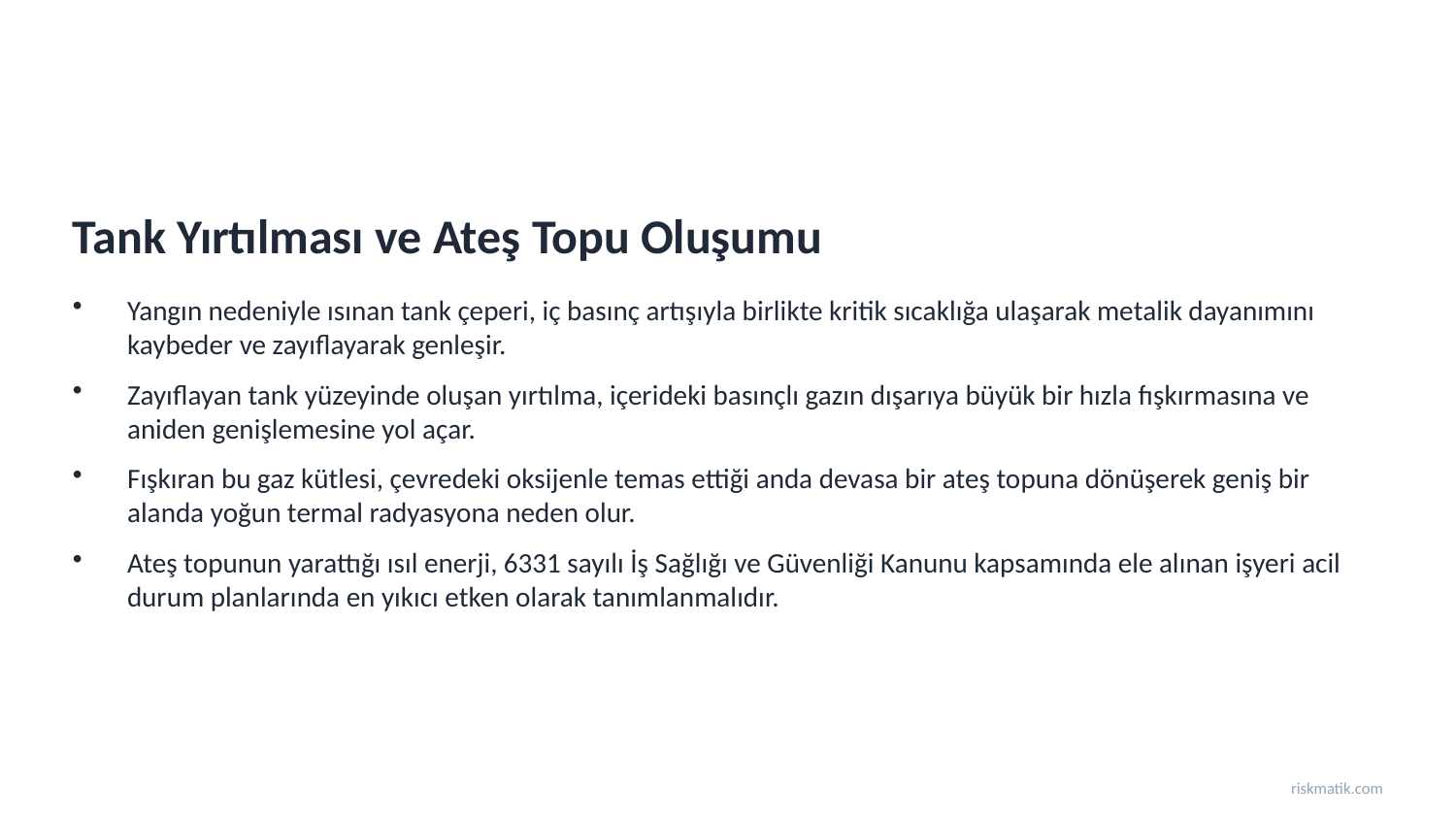

Tank Yırtılması ve Ateş Topu Oluşumu
Yangın nedeniyle ısınan tank çeperi, iç basınç artışıyla birlikte kritik sıcaklığa ulaşarak metalik dayanımını kaybeder ve zayıflayarak genleşir.
Zayıflayan tank yüzeyinde oluşan yırtılma, içerideki basınçlı gazın dışarıya büyük bir hızla fışkırmasına ve aniden genişlemesine yol açar.
Fışkıran bu gaz kütlesi, çevredeki oksijenle temas ettiği anda devasa bir ateş topuna dönüşerek geniş bir alanda yoğun termal radyasyona neden olur.
Ateş topunun yarattığı ısıl enerji, 6331 sayılı İş Sağlığı ve Güvenliği Kanunu kapsamında ele alınan işyeri acil durum planlarında en yıkıcı etken olarak tanımlanmalıdır.
riskmatik.com